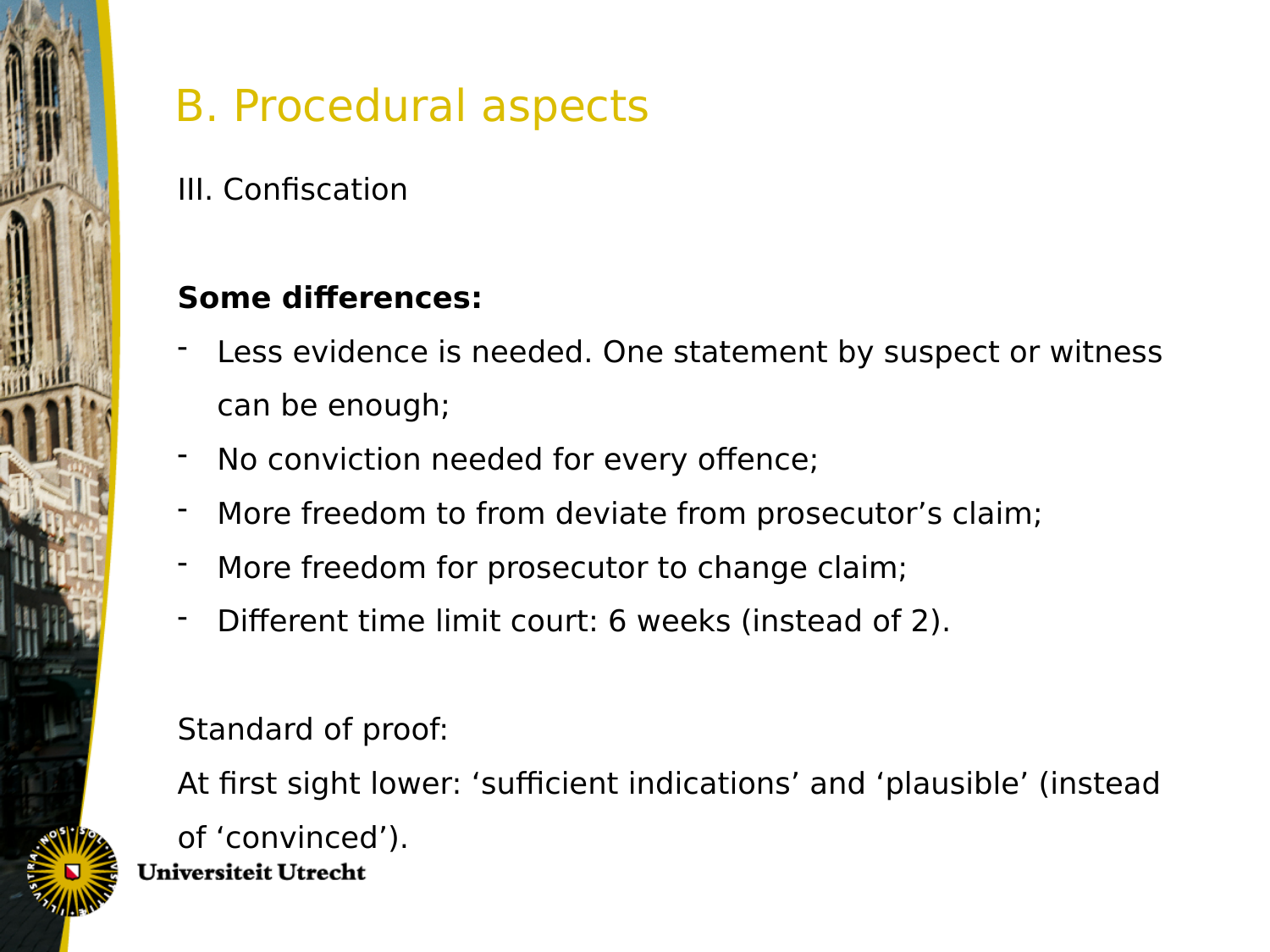

B. Procedural aspects
III. Confiscation

Some differences:
Less evidence is needed. One statement by suspect or witness can be enough;
No conviction needed for every offence;
More freedom to from deviate from prosecutor’s claim;
More freedom for prosecutor to change claim;
Different time limit court: 6 weeks (instead of 2).

Standard of proof:
At first sight lower: ‘sufficient indications’ and ‘plausible’ (instead of ‘convinced’).